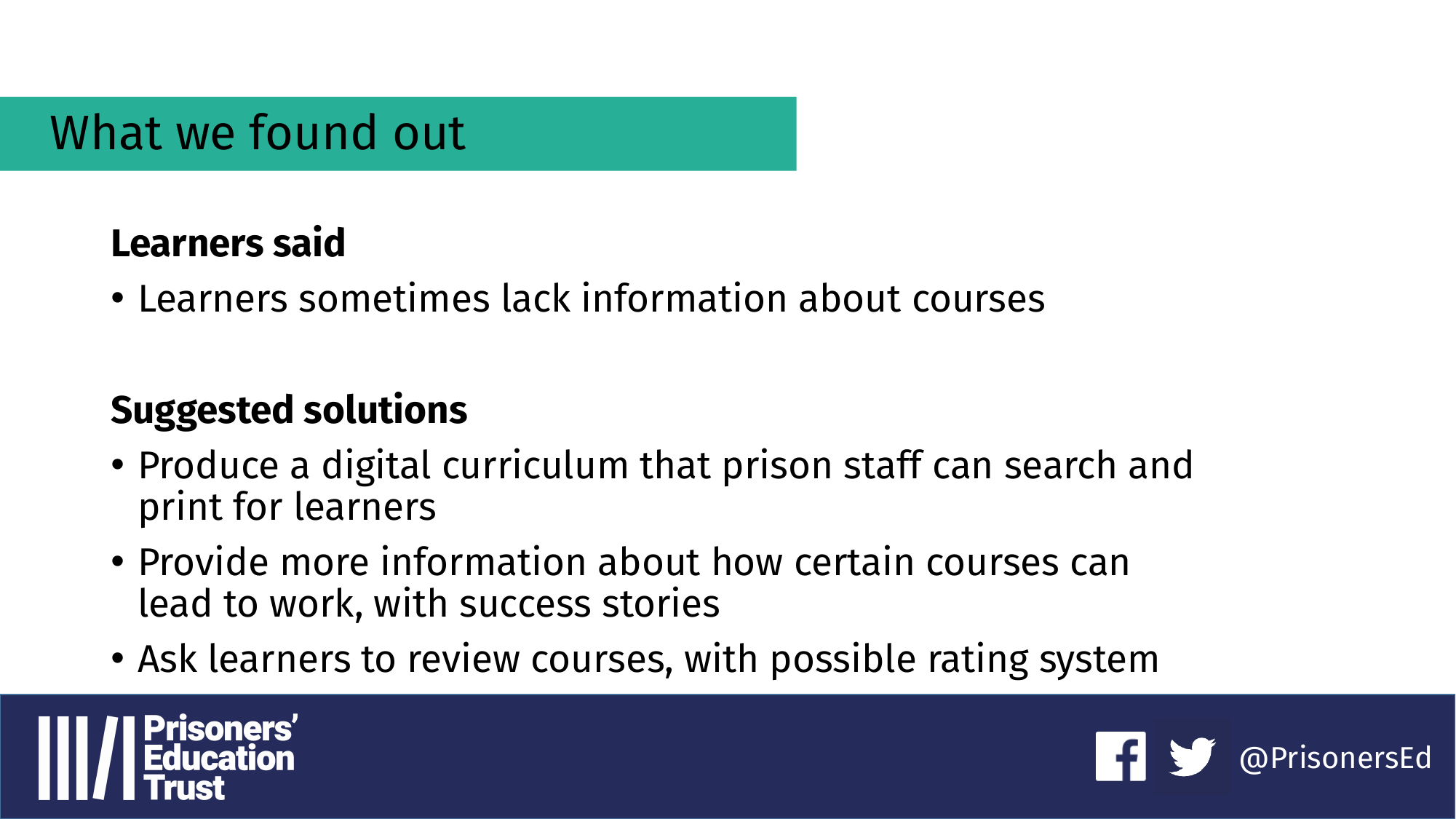

# What we found out
Learners said
Learners sometimes lack information about courses

Suggested solutions
Produce a digital curriculum that prison staff can search and print for learners
Provide more information about how certain courses can lead to work, with success stories
Ask learners to review courses, with possible rating system